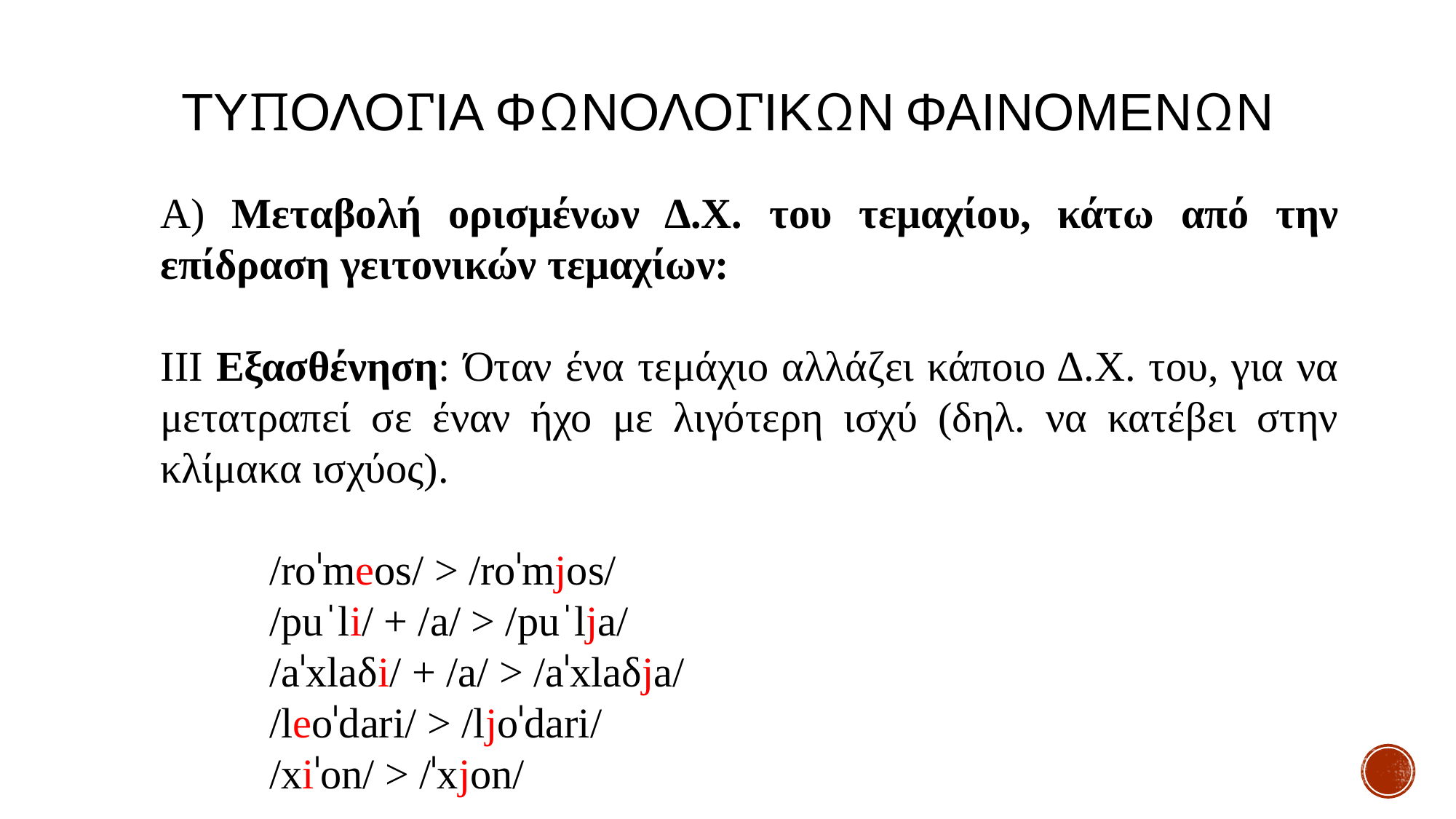

# Τυπολογια Φωνολογικων φαινΟμενων
Α) Μεταβολή ορισμένων Δ.Χ. του τεμαχίου, κάτω από την επίδραση γειτονικών τεμαχίων:

ΙIΙ Εξασθένηση: Όταν ένα τεμάχιο αλλάζει κάποιο Δ.Χ. του, για να μετατραπεί σε έναν ήχο με λιγότερη ισχύ (δηλ. να κατέβει στην κλίμακα ισχύος).

	/roˈmeos/ > /roˈmjos/
	/puˈli/ + /a/ > /puˈlja/
	/aˈxlaδi/ + /a/ > /aˈxlaδja/
	/leoˈdari/ > /ljoˈdari/
	/xiˈon/ > /ˈxjon/